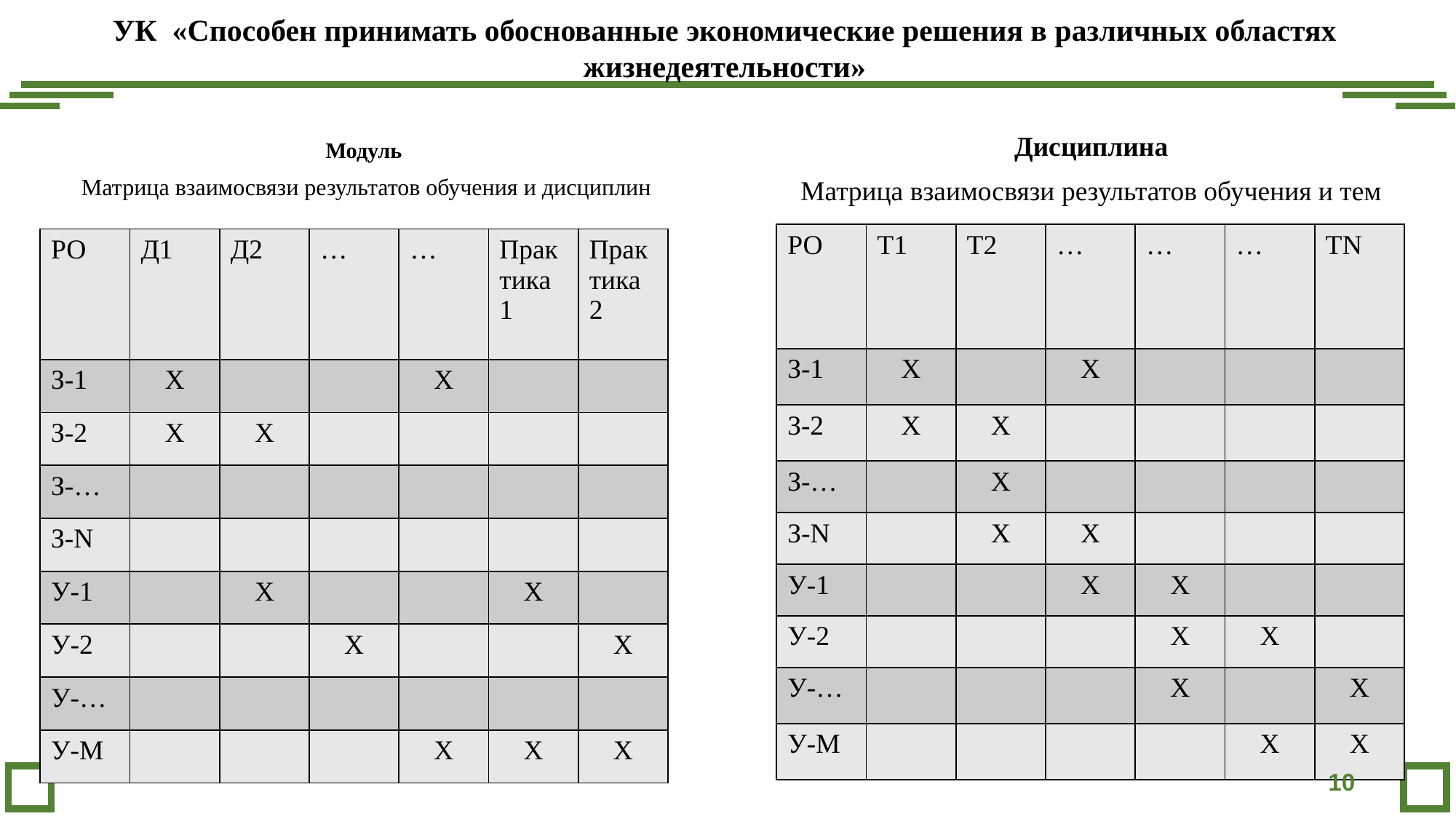

УК  «Способен принимать обоснованные экономические решения в различных областях жизнедеятельности»
Дисциплина
Матрица взаимосвязи результатов обучения и тем
Модуль
Матрица взаимосвязи результатов обучения и дисциплин
| РО | Т1 | Т2 | … | … | … | ТN |
| --- | --- | --- | --- | --- | --- | --- |
| З-1 | Х |  | Х |  |  |  |
| З-2 | Х | Х |  |  |  |  |
| З-… |  | Х |  |  |  |  |
| З-N |  | Х | Х |  |  |  |
| У-1 |  |  | Х | Х |  |  |
| У-2 |  |  |  | Х | Х |  |
| У-… |  |  |  | Х |  | Х |
| У-M |  |  |  |  | Х | Х |
| РО | Д1 | Д2 | … | … | Практика 1 | Практика 2 |
| --- | --- | --- | --- | --- | --- | --- |
| З-1 | Х |  |  | Х |  |  |
| З-2 | Х | Х |  |  |  |  |
| З-… |  |  |  |  |  |  |
| З-N |  |  |  |  |  |  |
| У-1 |  | Х |  |  | Х |  |
| У-2 |  |  | Х |  |  | Х |
| У-… |  |  |  |  |  |  |
| У-M |  |  |  | Х | Х | Х |
10